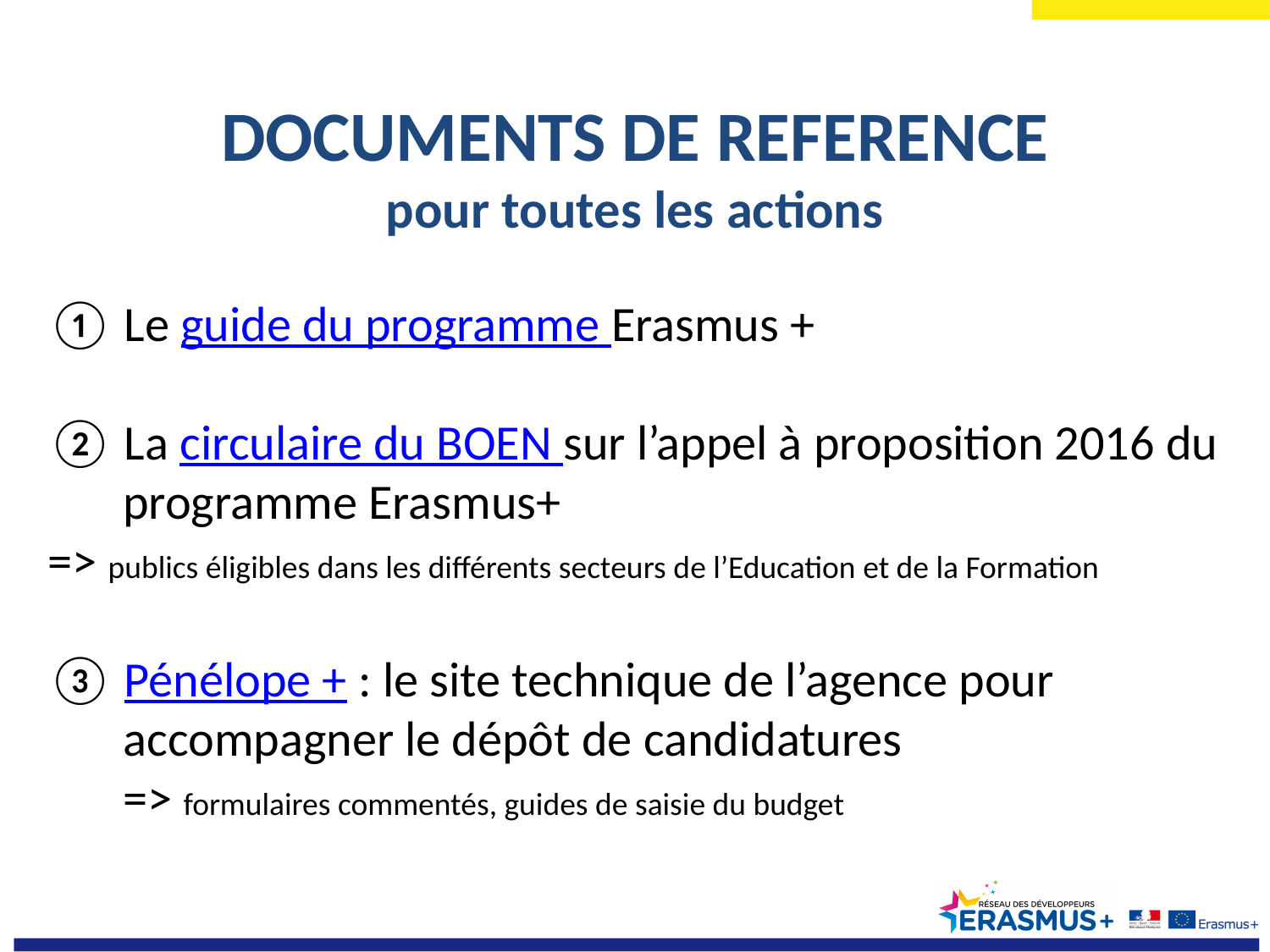

DOCUMENTS DE REFERENCE
pour toutes les actions
① Le guide du programme Erasmus +

② La circulaire du BOEN sur l’appel à proposition 2016 du programme Erasmus+
=> publics éligibles dans les différents secteurs de l’Education et de la Formation

③ Pénélope + : le site technique de l’agence pour accompagner le dépôt de candidatures
=> formulaires commentés, guides de saisie du budget